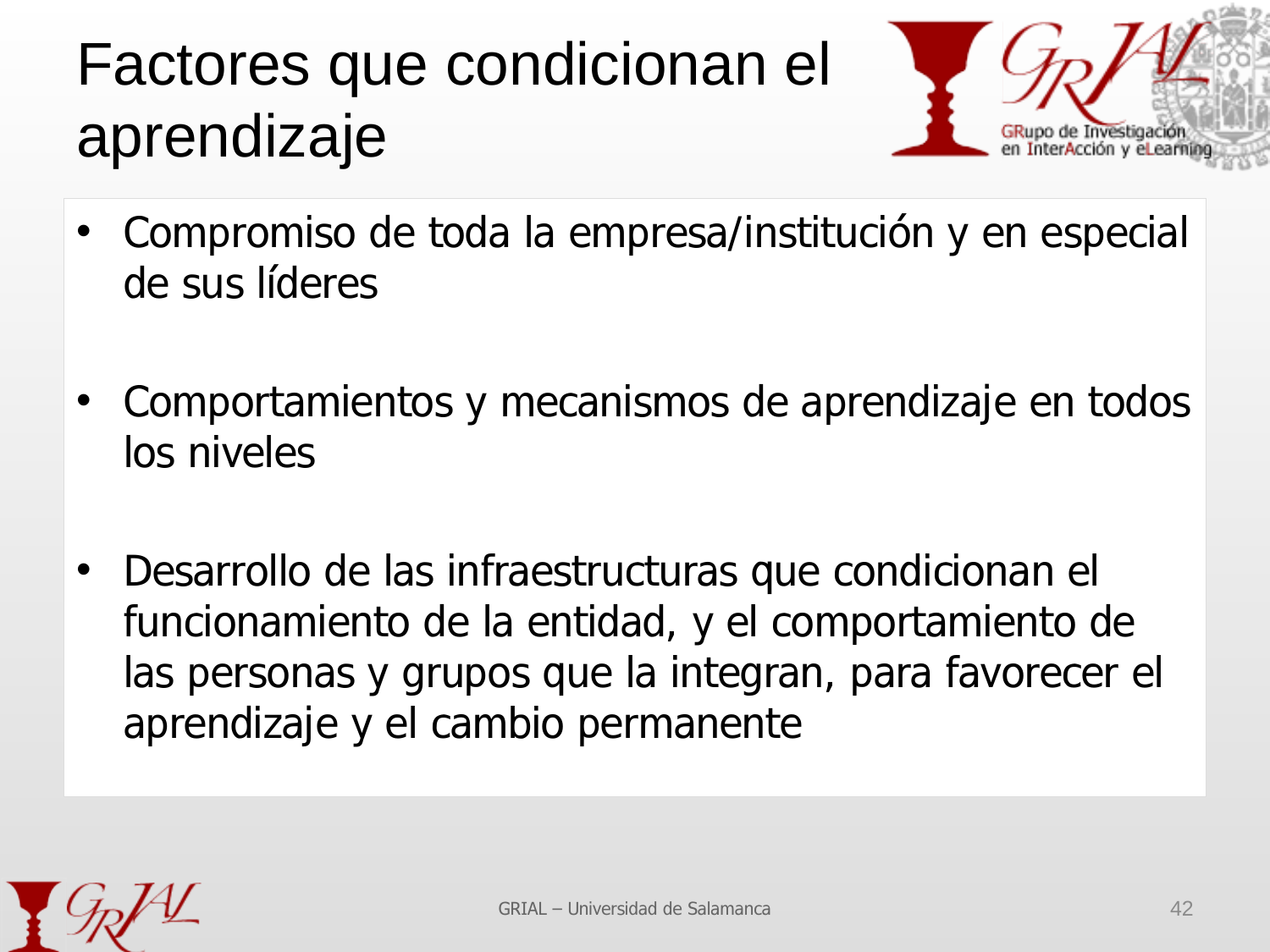

# Factores que condicionan el aprendizaje
Compromiso de toda la empresa/institución y en especial de sus líderes

Comportamientos y mecanismos de aprendizaje en todos los niveles

Desarrollo de las infraestructuras que condicionan el funcionamiento de la entidad, y el comportamiento de las personas y grupos que la integran, para favorecer el aprendizaje y el cambio permanente
GRIAL – Universidad de Salamanca
42